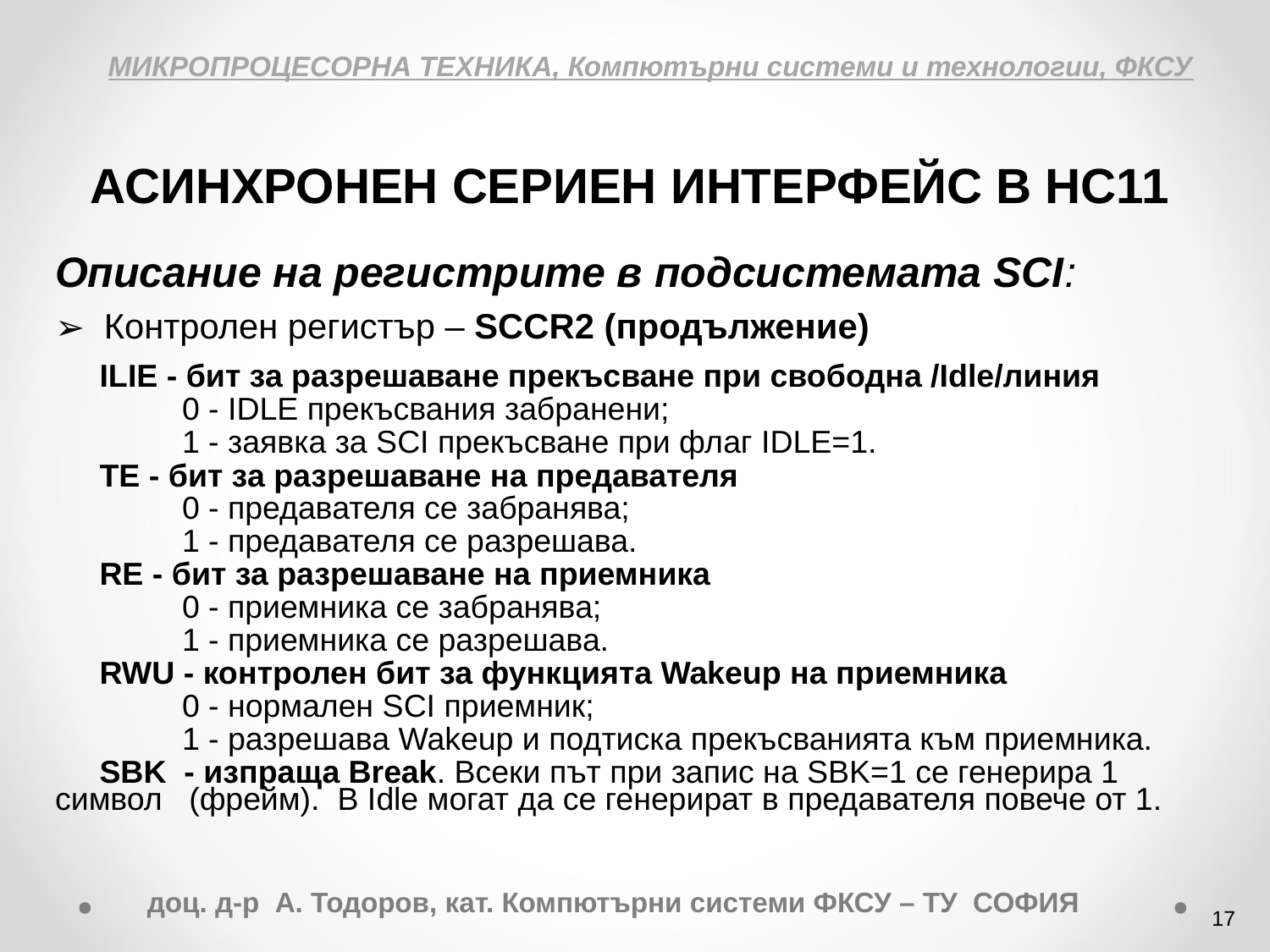

МИКРОПРОЦЕСОРНА ТЕХНИКА, Компютърни системи и технологии, ФКСУ

АСИНХРОНЕН СЕРИЕН ИНТЕРФЕЙС В НС11

Описание на регистрите в подсистемата SCI:
  Контролен регистър – SCCR2 (продължение)
     ILIE - бит за разрешаване прекъсване при свободна /Idle/линия
	0 - IDLE прекъсвания забранени;
	1 - заявка за SCI прекъсване при флаг IDLE=1.
     TE - бит за разрешаване на предавателя
	0 - предавателя се забранява;
	1 - предавателя се разрешава.
     RE - бит за разрешаване на приемника
	0 - приемника се забранява;
	1 - приемника се разрешава.
     RWU - контролен бит за функцията Wakeup на приемника
	0 - нормален SCI приемник;
     	1 - разрешава Wakeup и подтиска прекъсванията към приемника.
     SBK  - изпраща Break. Всеки път при запис на SBK=1 се генерира 1 символ   (фрейм).  В Idle могат да се генерират в предавателя повече от 1.
доц. д-р  А. Тодоров, кат. Компютърни системи ФКСУ – ТУ  СОФИЯ
17